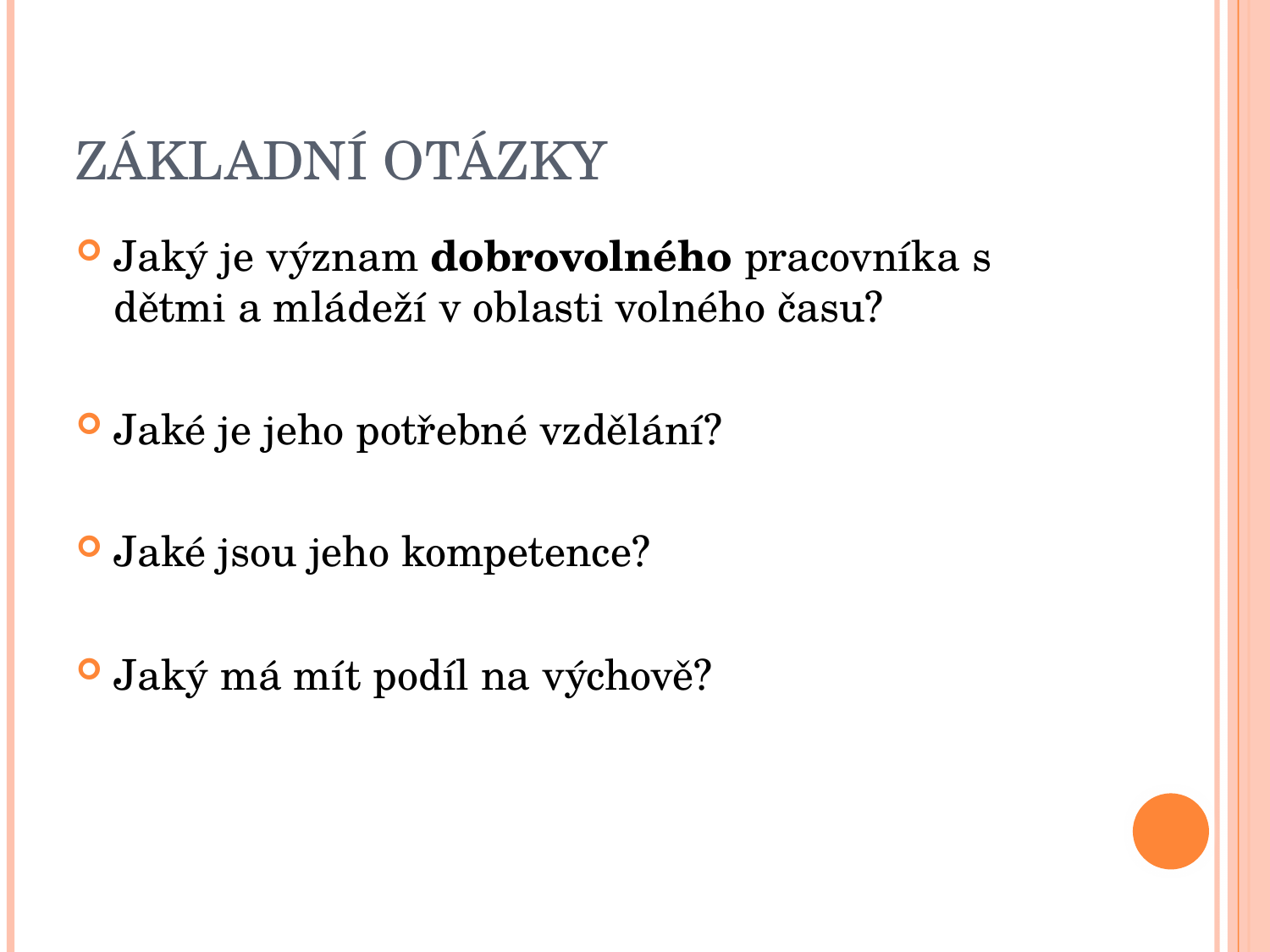

# Základní otázky
Jaký je význam dobrovolného pracovníka s dětmi a mládeží v oblasti volného času?

Jaké je jeho potřebné vzdělání?

Jaké jsou jeho kompetence?

Jaký má mít podíl na výchově?